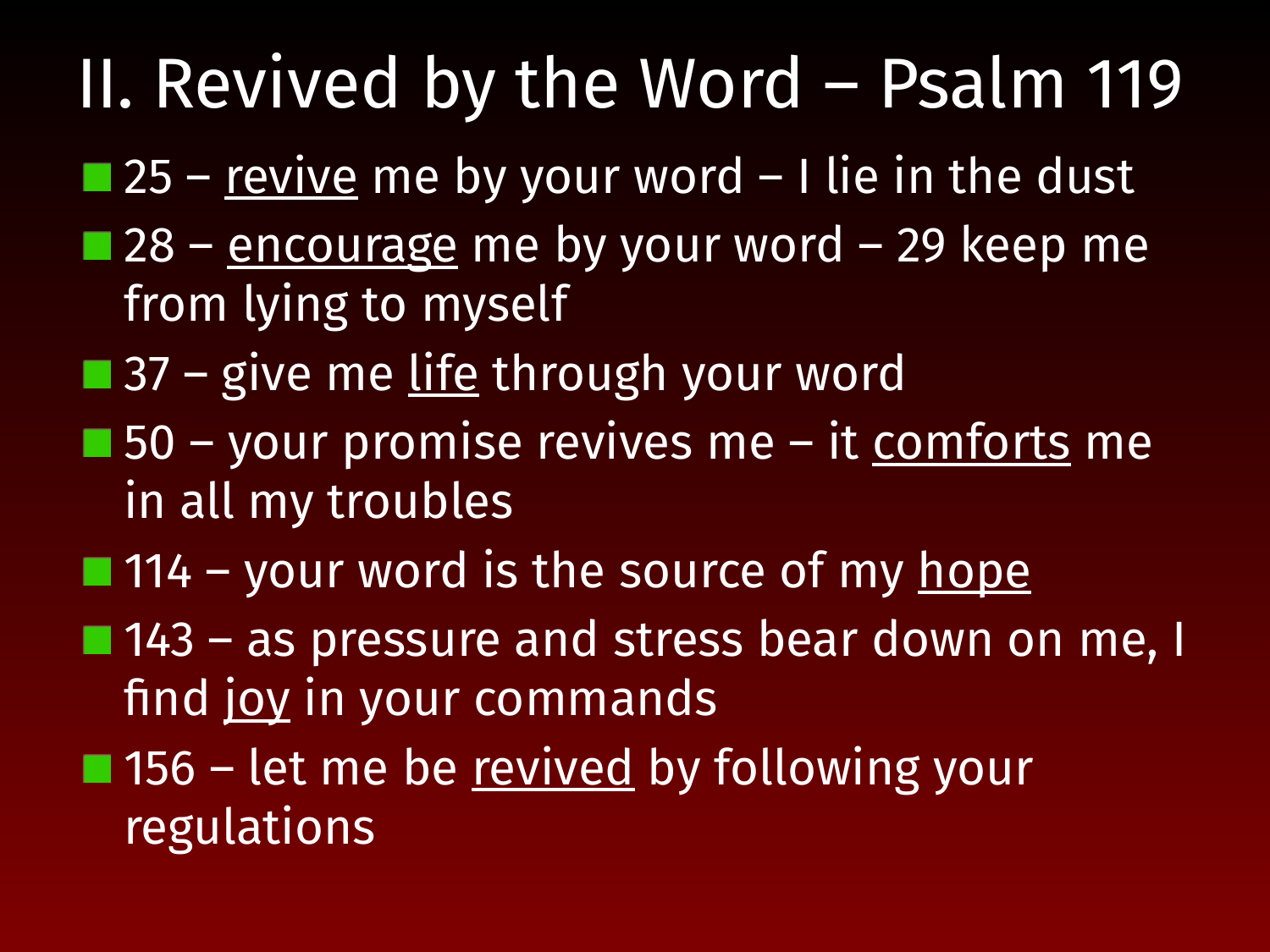

# II. Revived by the Word – Psalm 119
25 – revive me by your word – I lie in the dust
28 – encourage me by your word – 29 keep me from lying to myself
37 – give me life through your word
50 – your promise revives me – it comforts me in all my troubles
114 – your word is the source of my hope
143 – as pressure and stress bear down on me, I find joy in your commands
156 – let me be revived by following your regulations